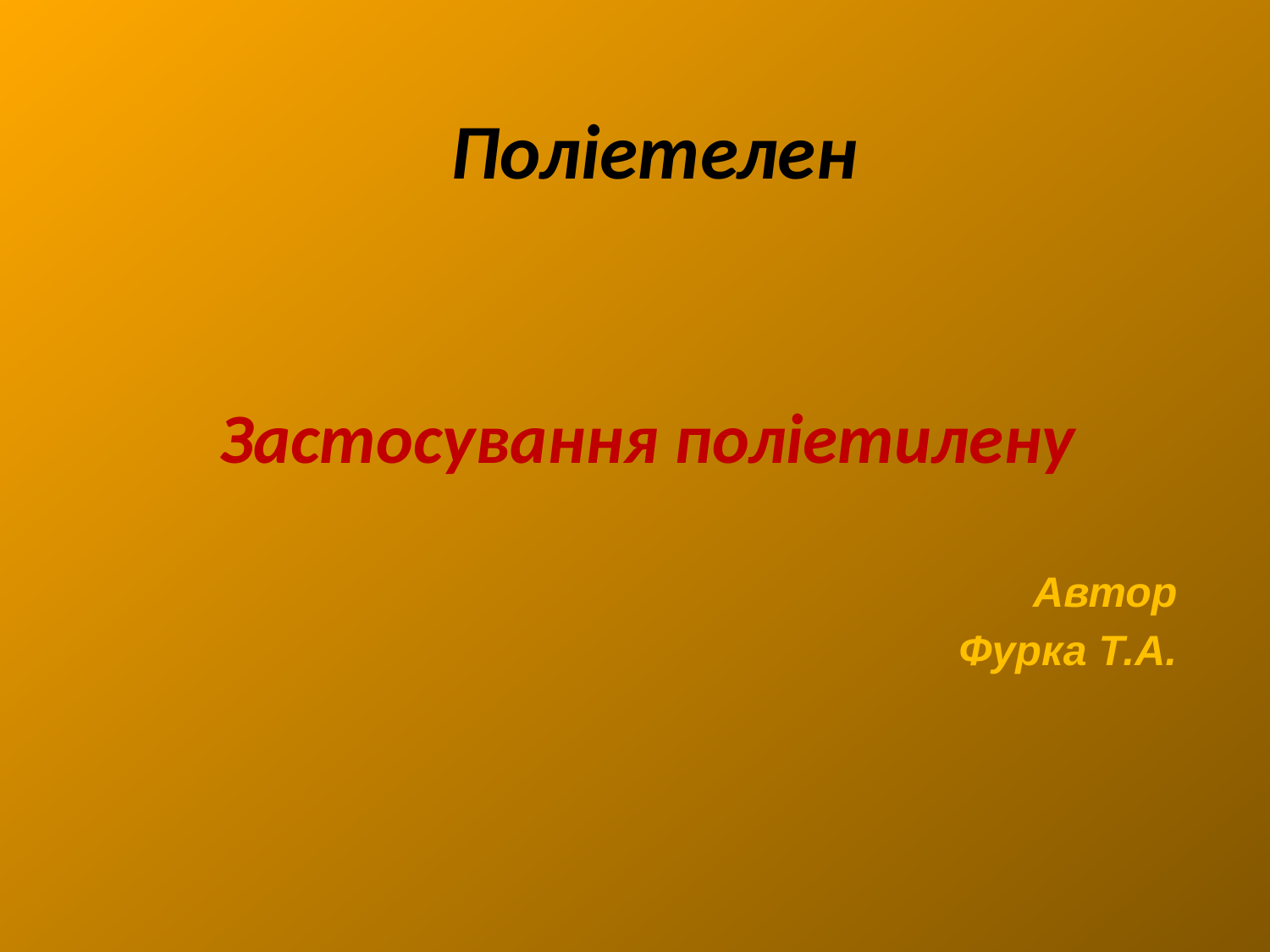

# Поліетелен
Застосування поліетилену

Автор
Фурка Т.А.